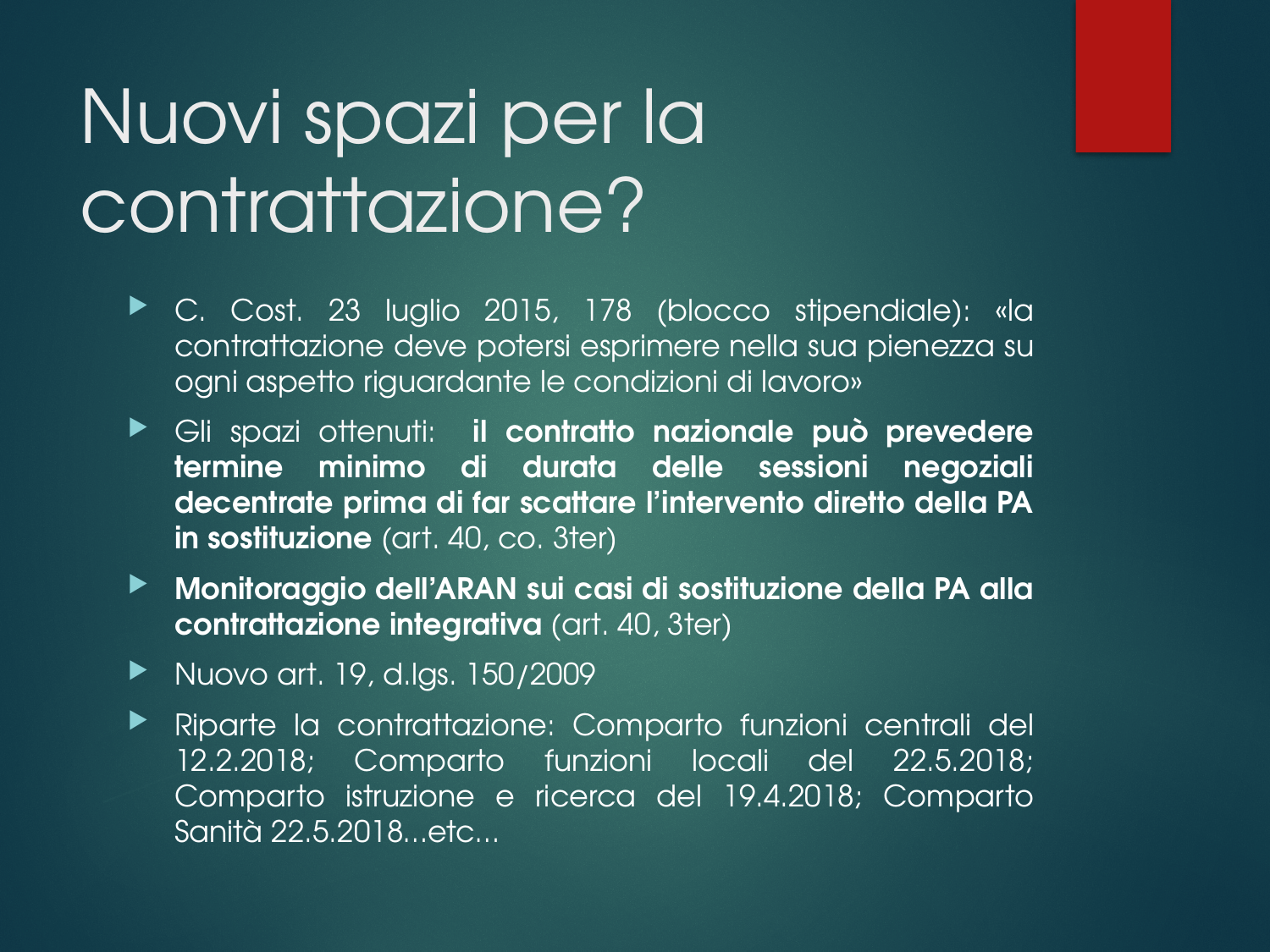

# Nuovi spazi per la contrattazione?
C. Cost. 23 luglio 2015, 178 (blocco stipendiale): «la contrattazione deve potersi esprimere nella sua pienezza su ogni aspetto riguardante le condizioni di lavoro»
Gli spazi ottenuti:  il contratto nazionale può prevedere termine minimo di durata delle sessioni negoziali decentrate prima di far scattare l’intervento diretto della PA in sostituzione (art. 40, co. 3ter)
Monitoraggio dell’ARAN sui casi di sostituzione della PA alla contrattazione integrativa (art. 40, 3ter)
Nuovo art. 19, d.lgs. 150/2009
Riparte la contrattazione: Comparto funzioni centrali del 12.2.2018; Comparto funzioni locali del 22.5.2018; Comparto istruzione e ricerca del 19.4.2018; Comparto Sanità 22.5.2018…etc…